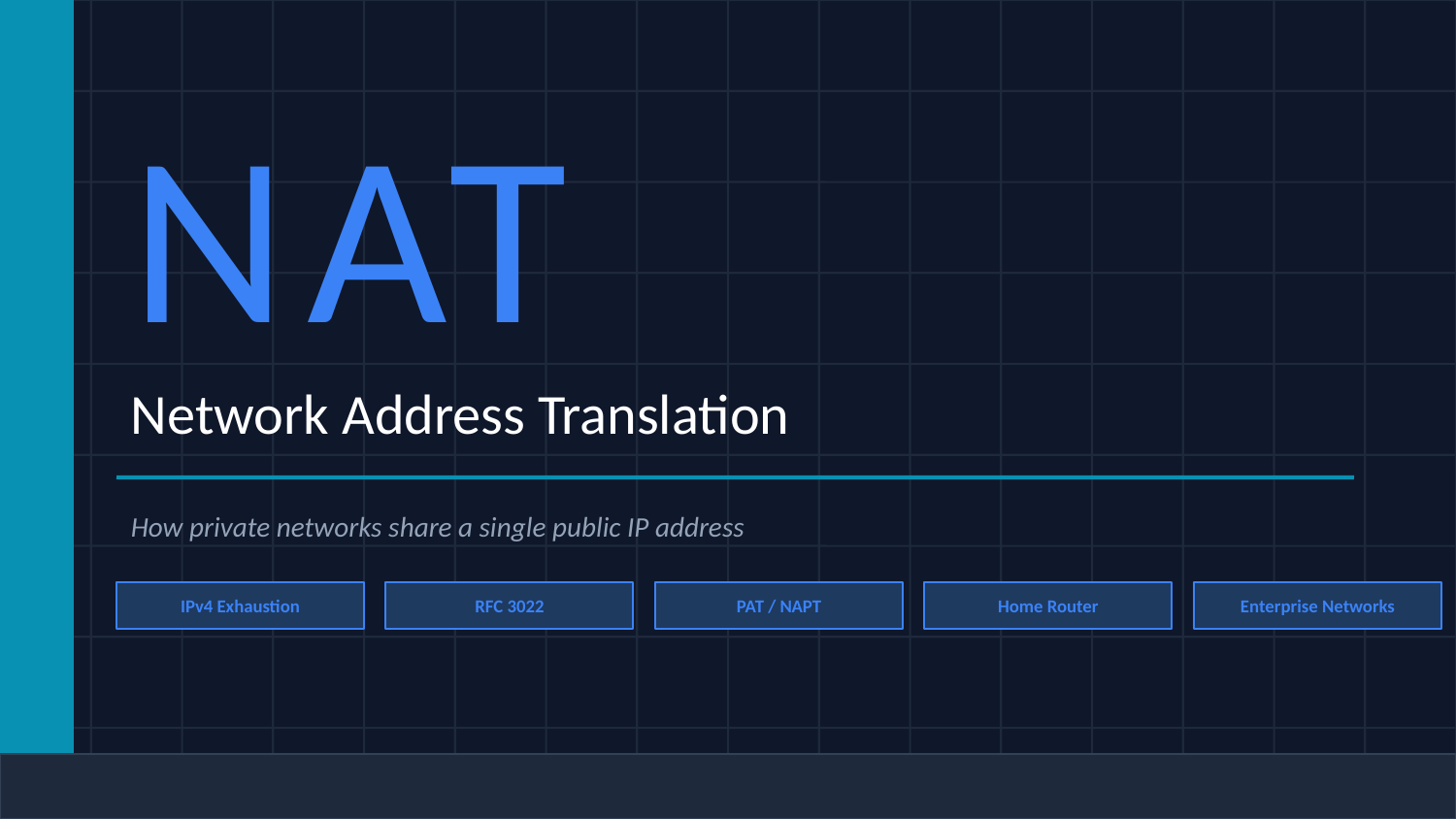

NAT

Network Address Translation

How private networks share a single public IP address

IPv4 Exhaustion

RFC 3022

PAT / NAPT

Home Router

Enterprise Networks